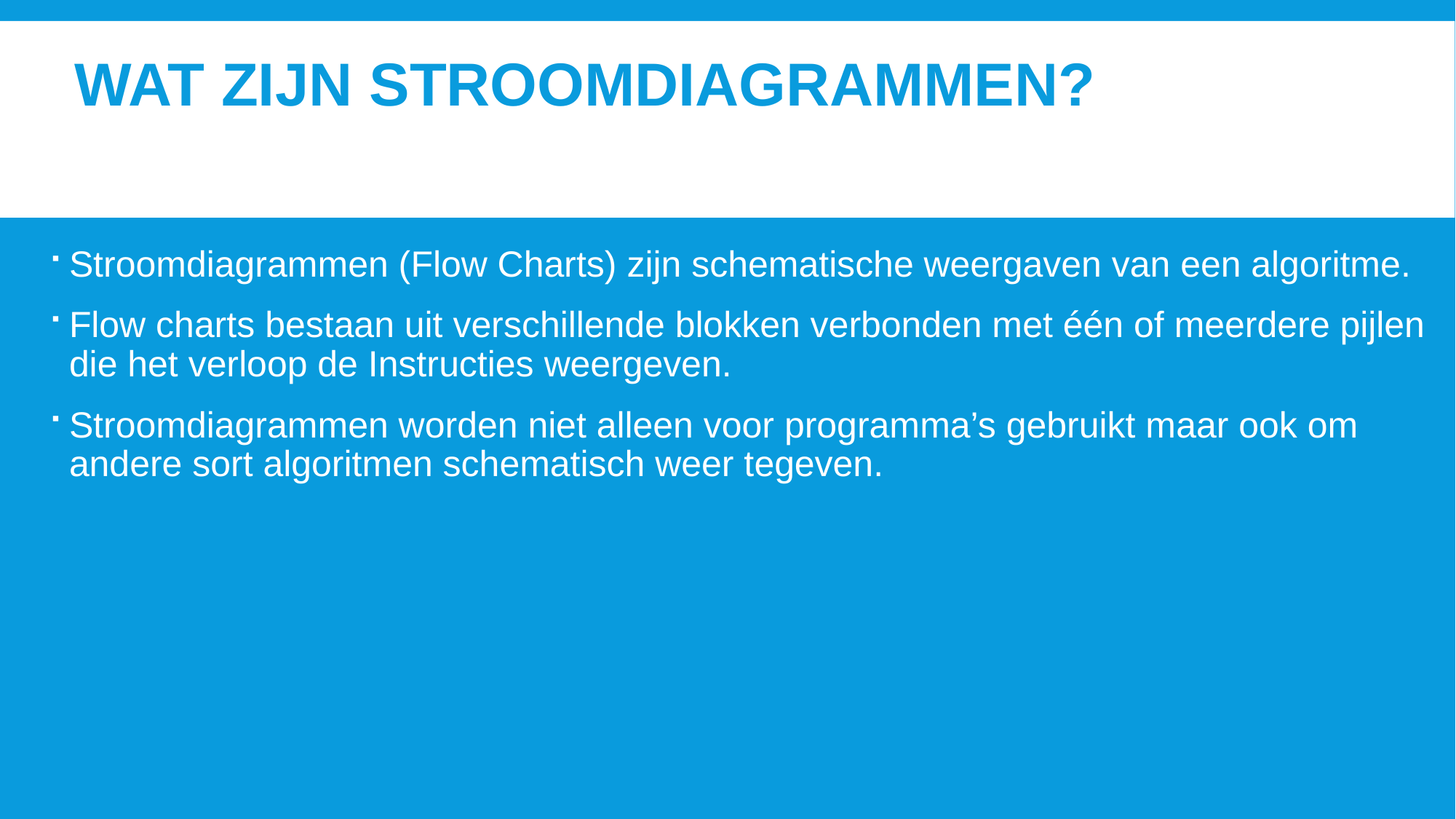

# Wat zijn stroomdiagrammen?
Stroomdiagrammen (Flow Charts) zijn schematische weergaven van een algoritme.
Flow charts bestaan uit verschillende blokken verbonden met één of meerdere pijlen die het verloop de Instructies weergeven.
Stroomdiagrammen worden niet alleen voor programma’s gebruikt maar ook om andere sort algoritmen schematisch weer tegeven.